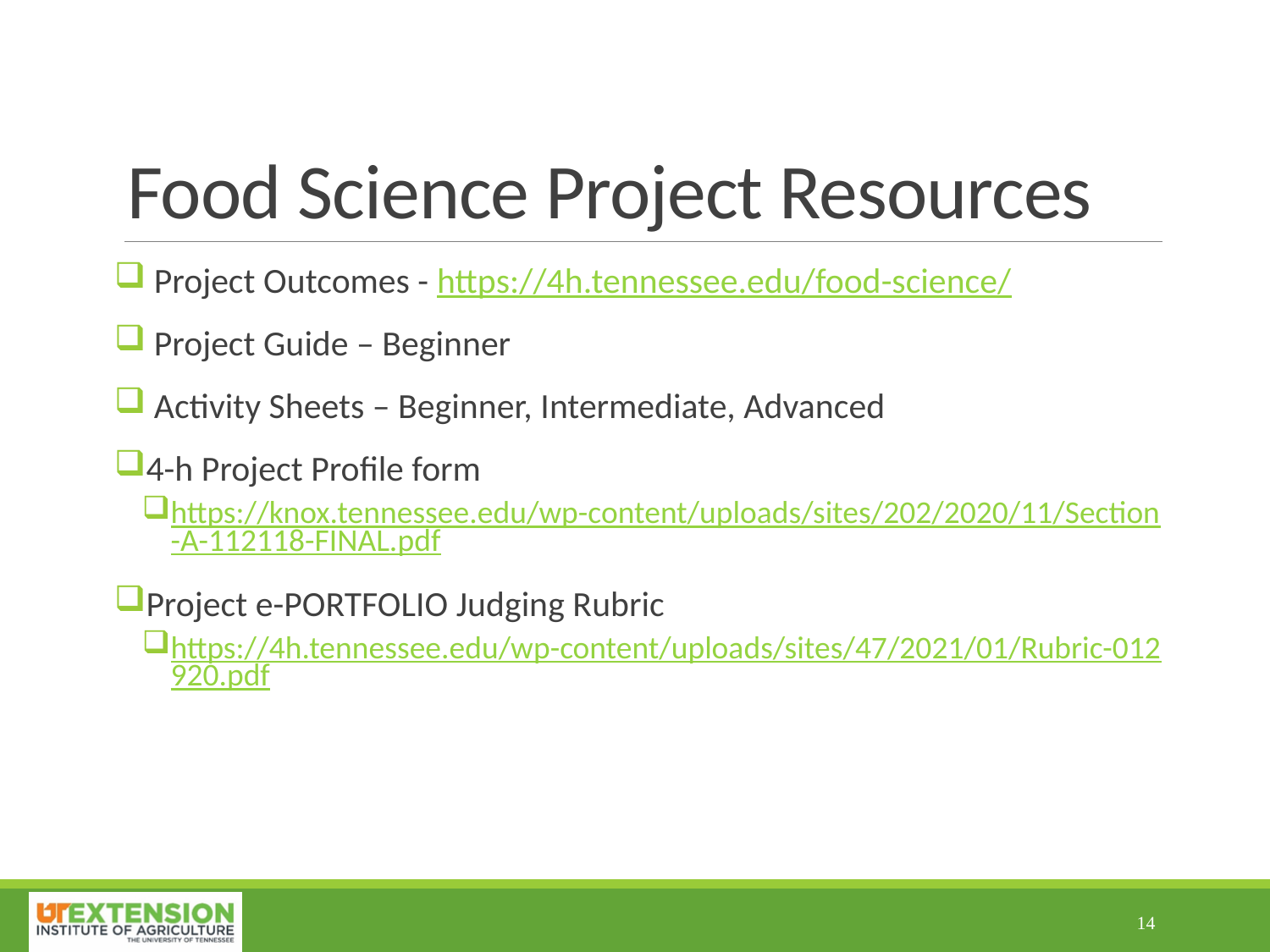

# Food Science Project Resources
 Project Outcomes - https://4h.tennessee.edu/food-science/
 Project Guide – Beginner
 Activity Sheets – Beginner, Intermediate, Advanced
4-h Project Profile form
https://knox.tennessee.edu/wp-content/uploads/sites/202/2020/11/Section-A-112118-FINAL.pdf
Project e-PORTFOLIO Judging Rubric
https://4h.tennessee.edu/wp-content/uploads/sites/47/2021/01/Rubric-012920.pdf

14